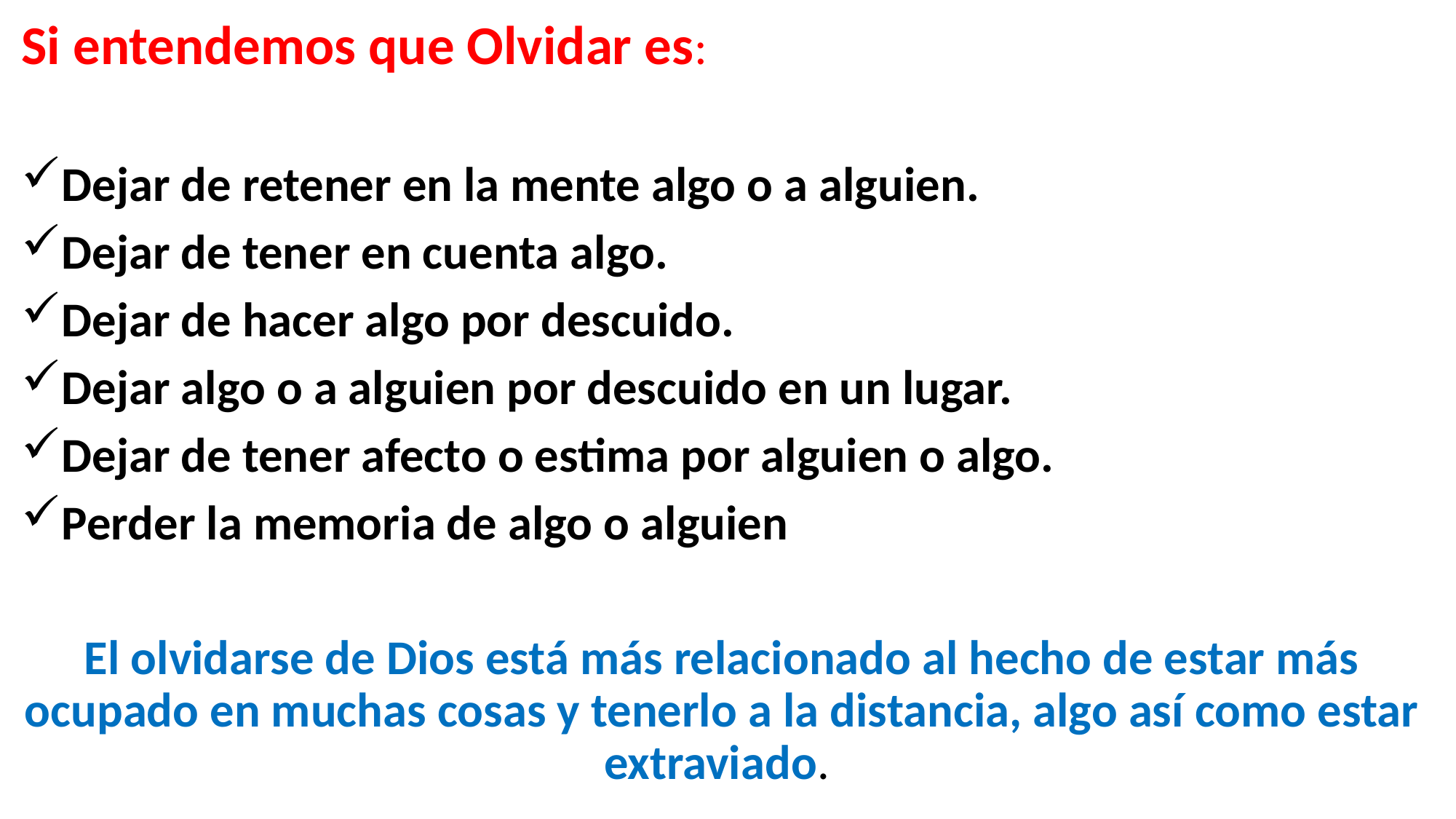

Si entendemos que Olvidar es:

Dejar de retener en la mente algo o a alguien.
Dejar de tener en cuenta algo.
Dejar de hacer algo por descuido.
Dejar algo o a alguien por descuido en un lugar.
Dejar de tener afecto o estima por alguien o algo.
Perder la memoria de algo o alguien

El olvidarse de Dios está más relacionado al hecho de estar más ocupado en muchas cosas y tenerlo a la distancia, algo así como estar extraviado.
#